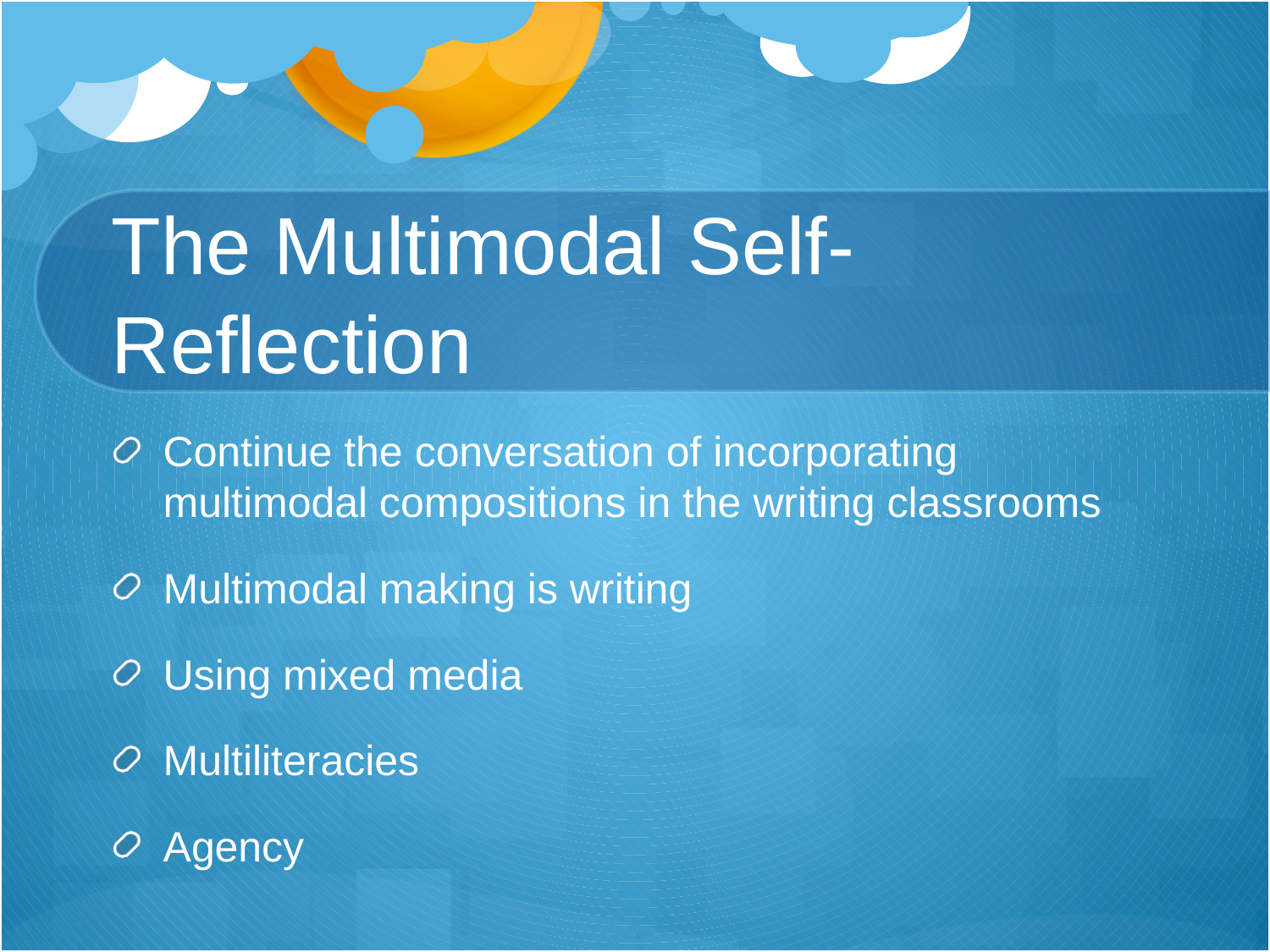

# The Multimodal Self-Reflection
Continue the conversation of incorporating multimodal compositions in the writing classrooms
Multimodal making is writing
Using mixed media
Multiliteracies
Agency